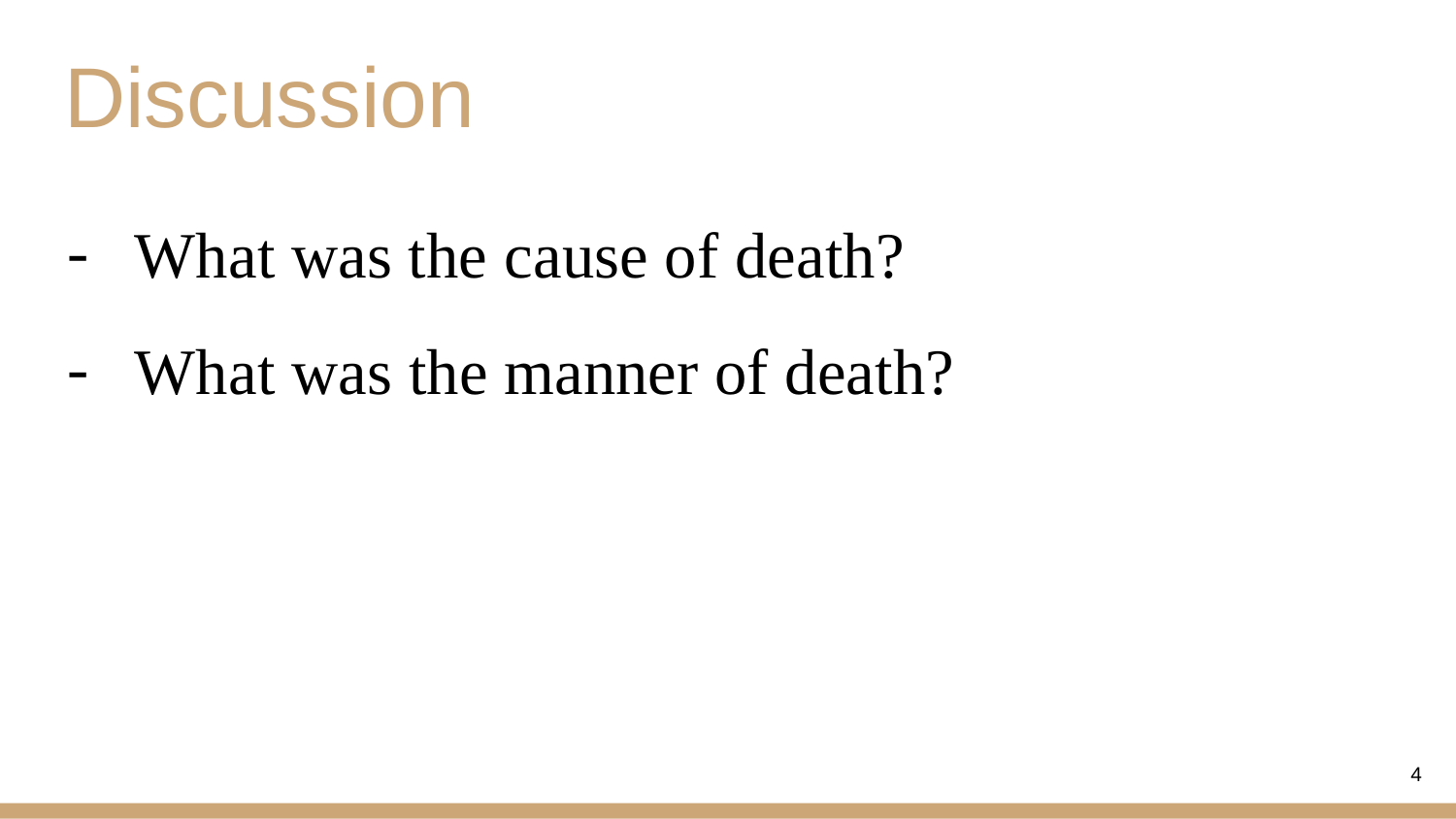

# Discussion
What was the cause of death?
What was the manner of death?

4